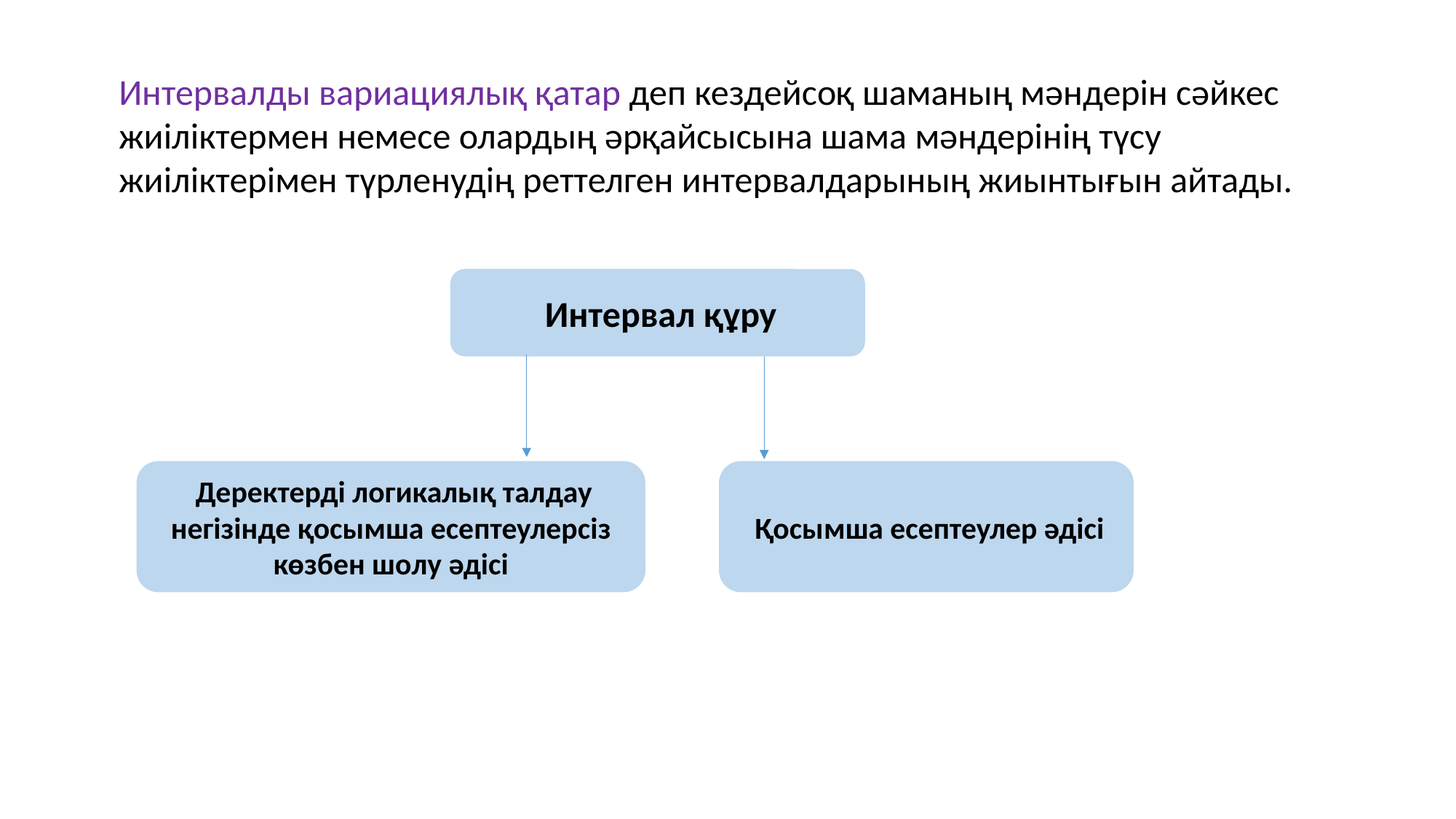

Интервалды вариациялық қатар деп кездейсоқ шаманың мәндерін сәйкес жиіліктермен немесе олардың әрқайсысына шама мәндерінің түсу жиіліктерімен түрленудің реттелген интервалдарының жиынтығын айтады.
 Интервал құру
 Деректерді логикалық талдау негізінде қосымша есептеулерсіз көзбен шолу әдісі
 Қосымша есептеулер әдісі